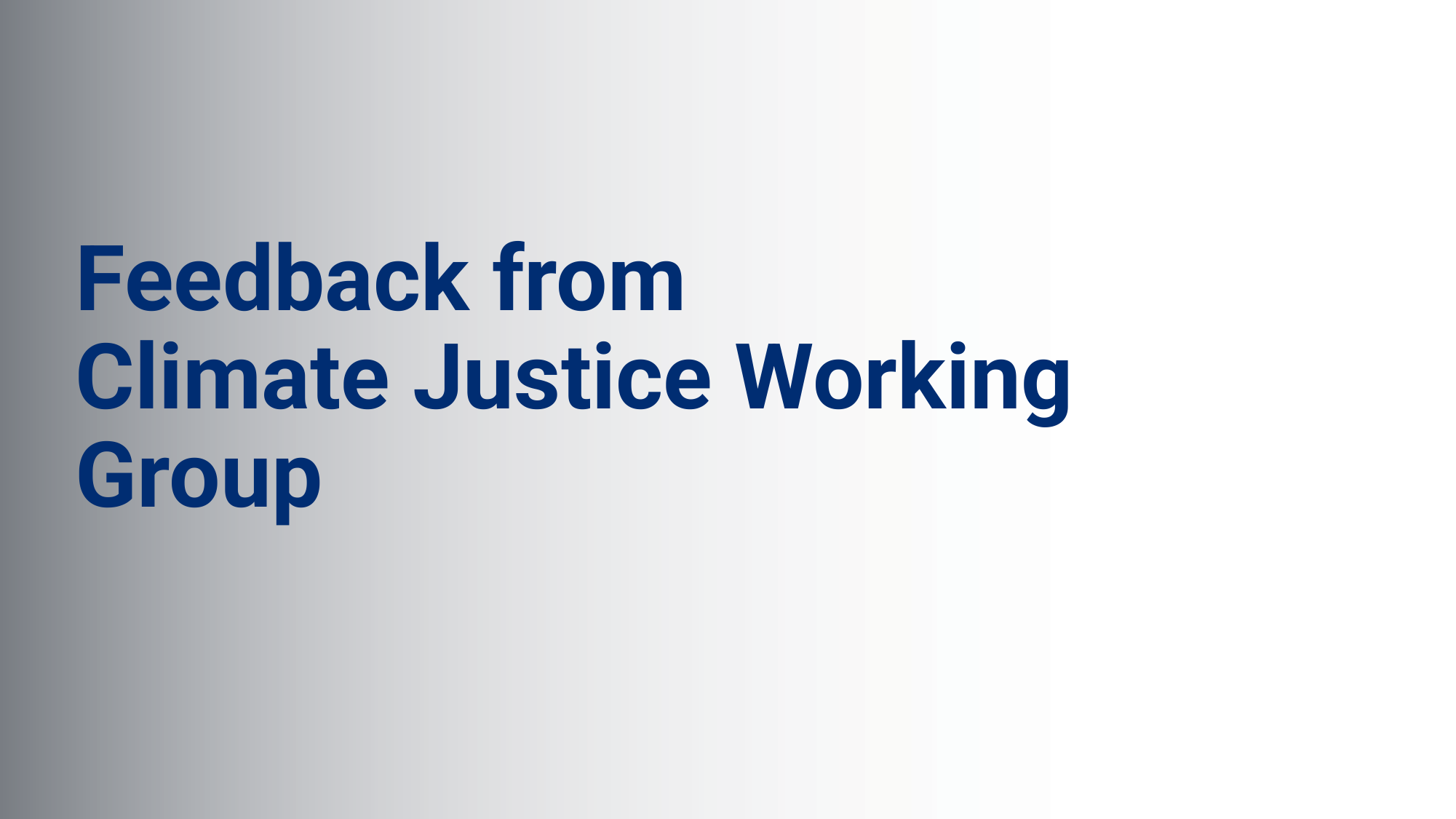

# Feedback from Climate Justice Working Group